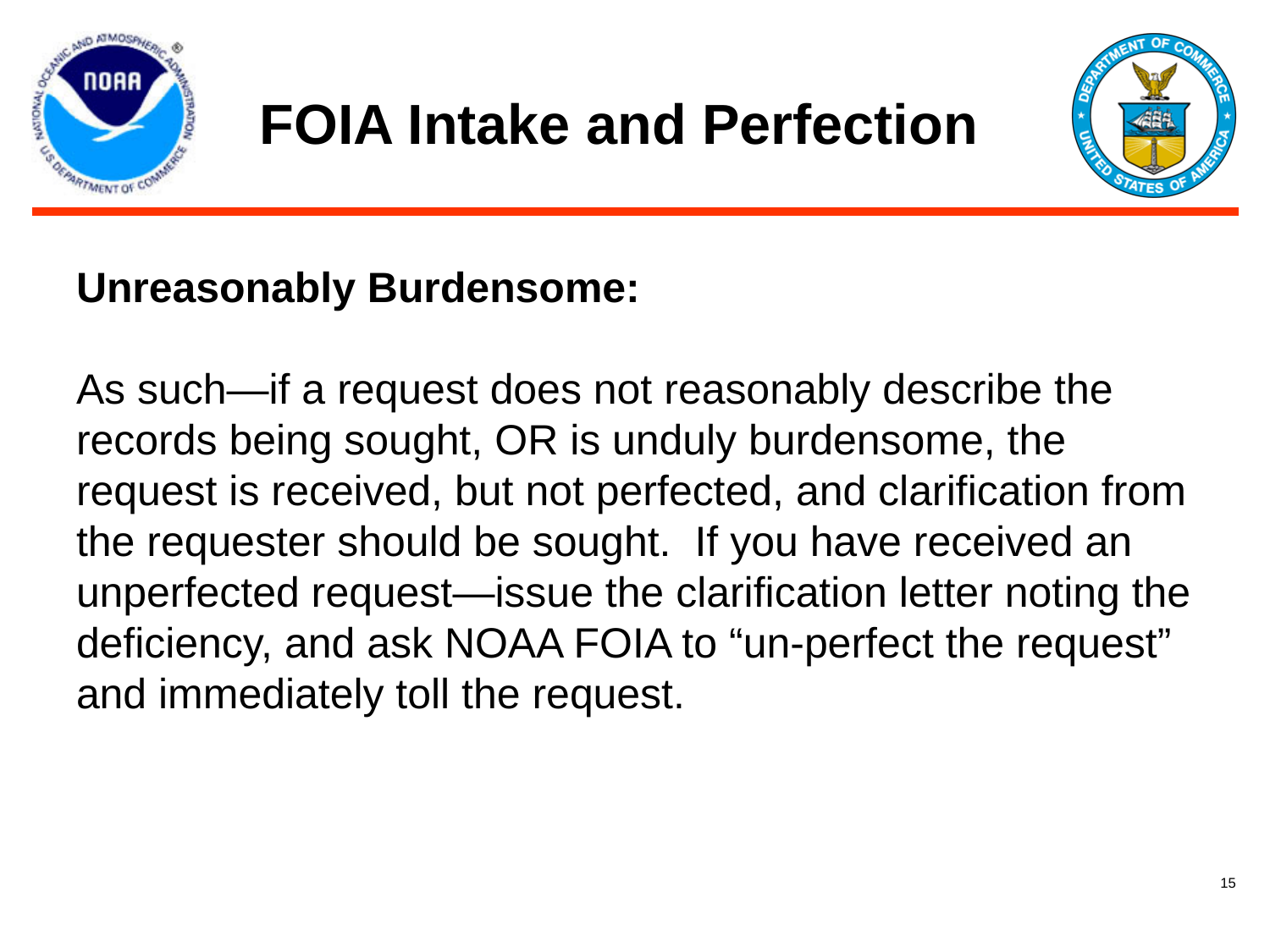

# FOIA Intake and Perfection
Unreasonably Burdensome:

As such—if a request does not reasonably describe the records being sought, OR is unduly burdensome, the request is received, but not perfected, and clarification from the requester should be sought.  If you have received an unperfected request—issue the clarification letter noting the deficiency, and ask NOAA FOIA to “un-perfect the request” and immediately toll the request.
15